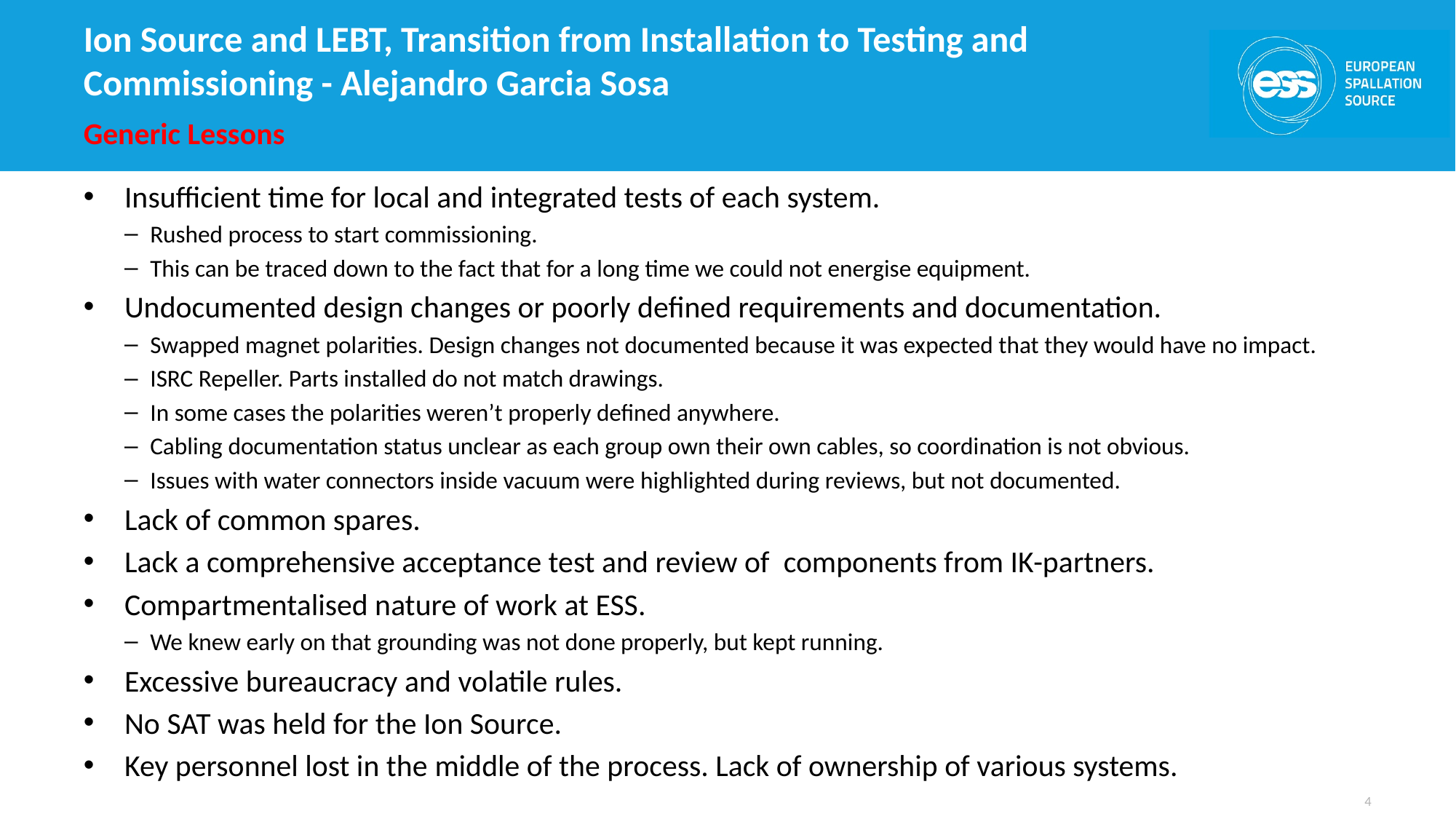

# Ion Source and LEBT, Transition from Installation to Testing and Commissioning - Alejandro Garcia Sosa
Generic Lessons
Insufficient time for local and integrated tests of each system.
Rushed process to start commissioning.
This can be traced down to the fact that for a long time we could not energise equipment.
Undocumented design changes or poorly defined requirements and documentation.
Swapped magnet polarities. Design changes not documented because it was expected that they would have no impact.
ISRC Repeller. Parts installed do not match drawings.
In some cases the polarities weren’t properly defined anywhere.
Cabling documentation status unclear as each group own their own cables, so coordination is not obvious.
Issues with water connectors inside vacuum were highlighted during reviews, but not documented.
Lack of common spares.
Lack a comprehensive acceptance test and review of  components from IK-partners.
Compartmentalised nature of work at ESS.
We knew early on that grounding was not done properly, but kept running.
Excessive bureaucracy and volatile rules.
No SAT was held for the Ion Source.
Key personnel lost in the middle of the process. Lack of ownership of various systems.
4